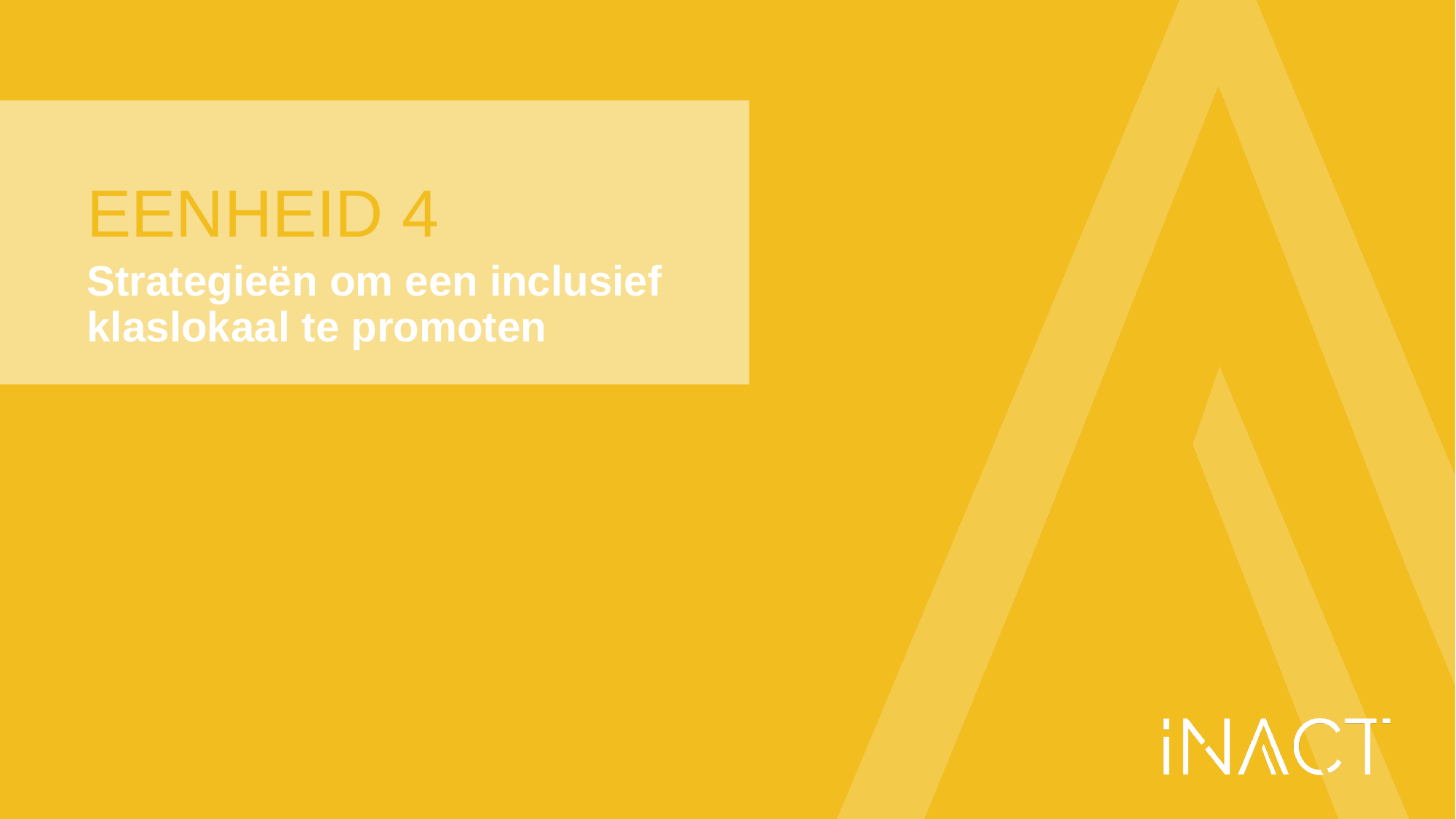

# EENHEID 4
Strategieën om een inclusief klaslokaal te promoten